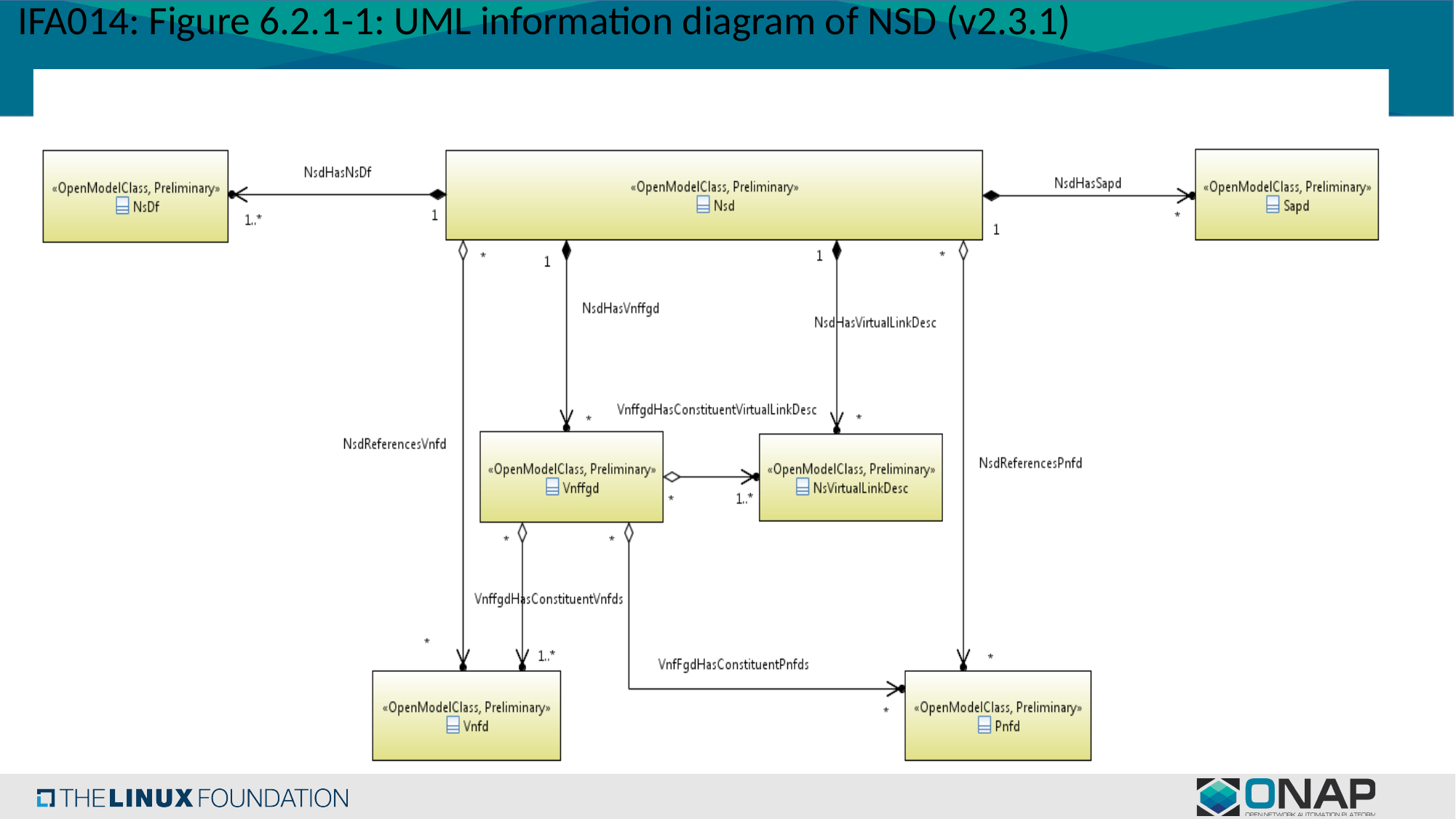

IFA014: Figure 6.2.1-1: UML information diagram of NSD (v2.3.1)